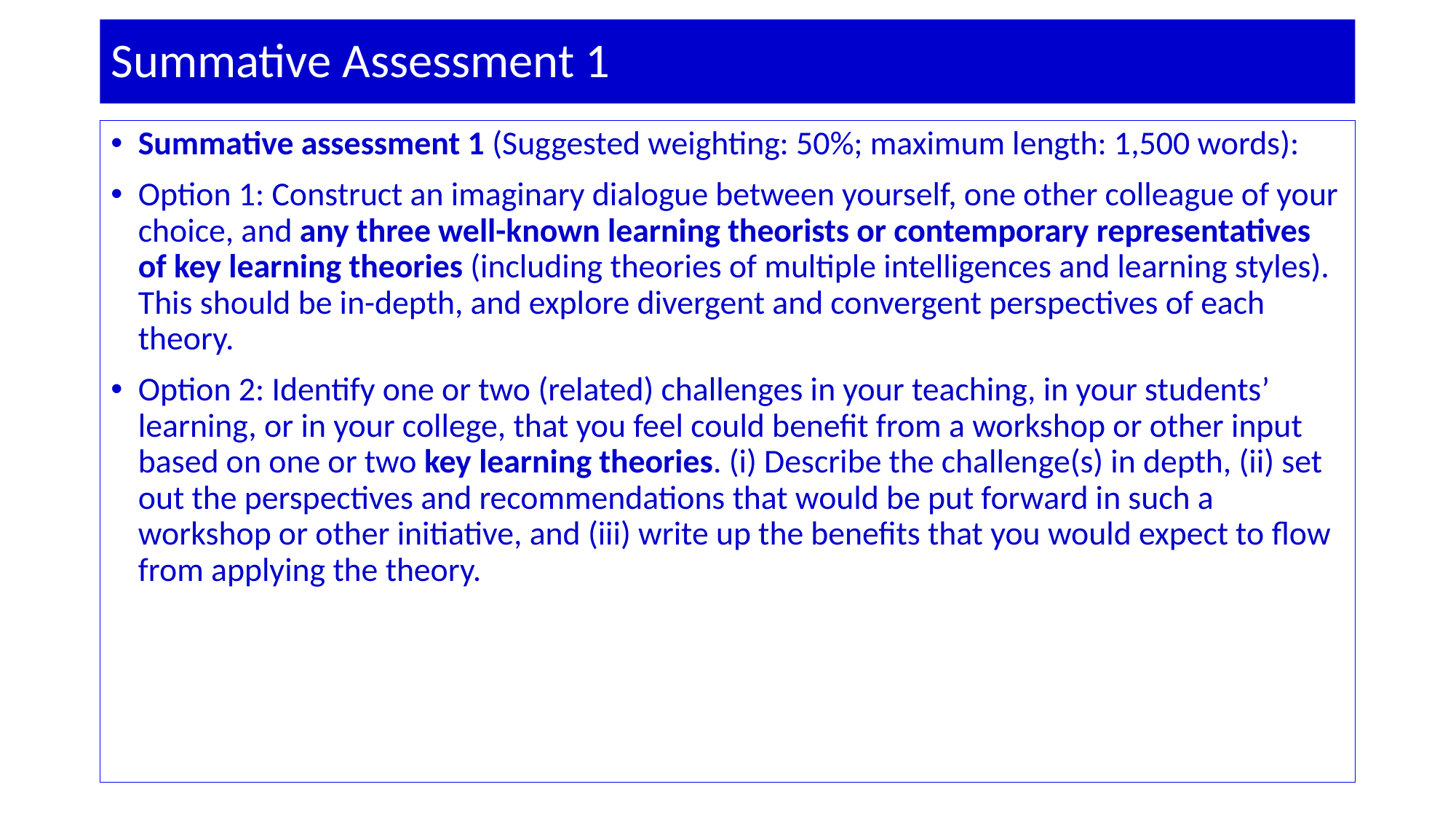

# Summative Assessment 1
Summative assessment 1 (Suggested weighting: 50%; maximum length: 1,500 words):
Option 1: Construct an imaginary dialogue between yourself, one other colleague of your choice, and any three well-known learning theorists or contemporary representatives of key learning theories (including theories of multiple intelligences and learning styles). This should be in-depth, and explore divergent and convergent perspectives of each theory.
Option 2: Identify one or two (related) challenges in your teaching, in your students’ learning, or in your college, that you feel could benefit from a workshop or other input based on one or two key learning theories. (i) Describe the challenge(s) in depth, (ii) set out the perspectives and recommendations that would be put forward in such a workshop or other initiative, and (iii) write up the benefits that you would expect to flow from applying the theory.